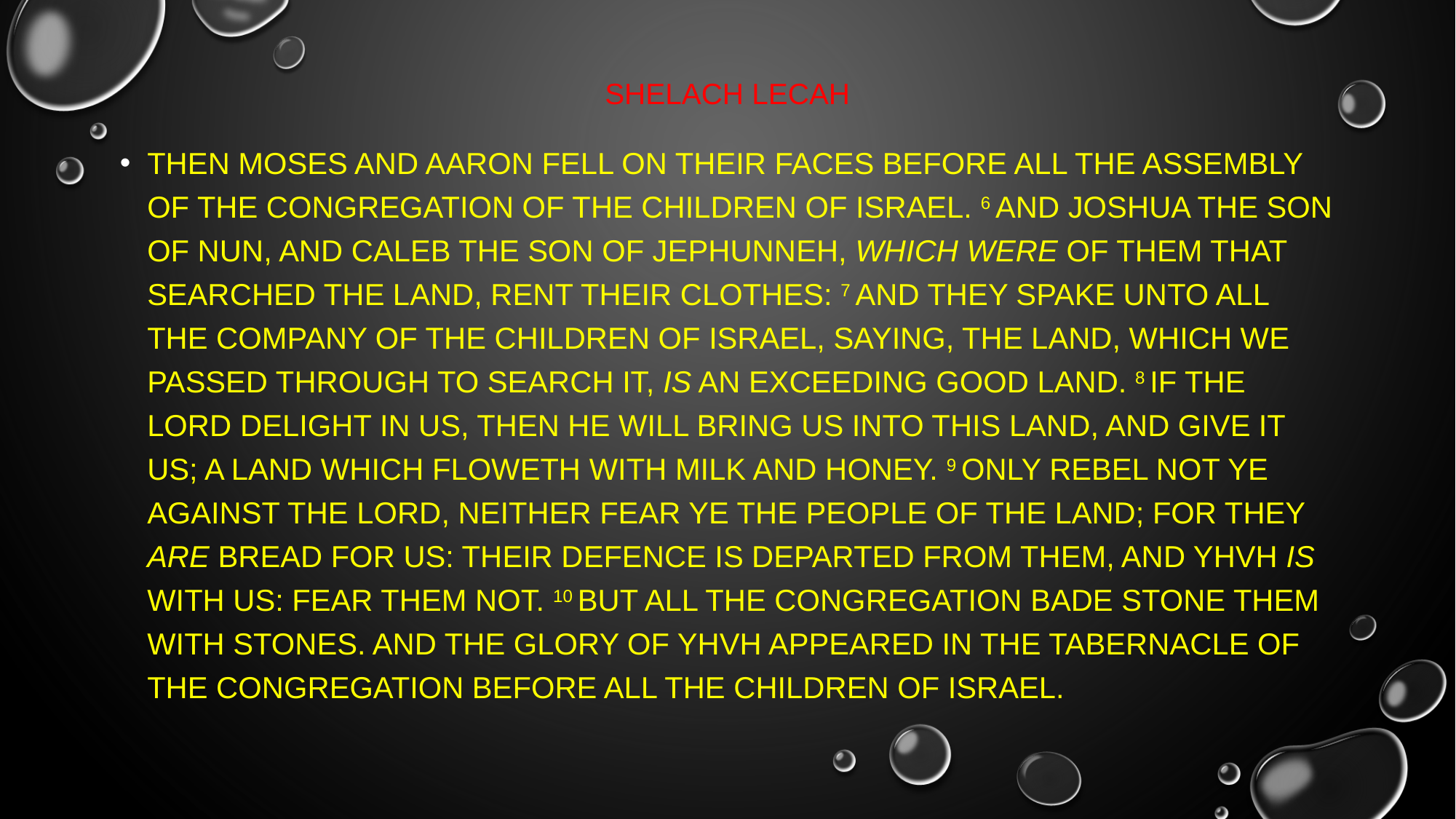

# Shelach lecah
Then Moses and Aaron fell on their faces before all the assembly of the congregation of the children of Israel. 6 And Joshua the son of Nun, and Caleb the son of Jephunneh, which were of them that searched the land, rent their clothes: 7 and they spake unto all the company of the children of Israel, saying, The land, which we passed through to search it, is an exceeding good land. 8 If the Lord delight in us, then he will bring us into this land, and give it us; a land which floweth with milk and honey. 9 Only rebel not ye against the Lord, neither fear ye the people of the land; for they are bread for us: their defence is departed from them, and yhvh is with us: fear them not. 10 But all the congregation bade stone them with stones. And the glory of yhvh appeared in the tabernacle of the congregation before all the children of Israel.